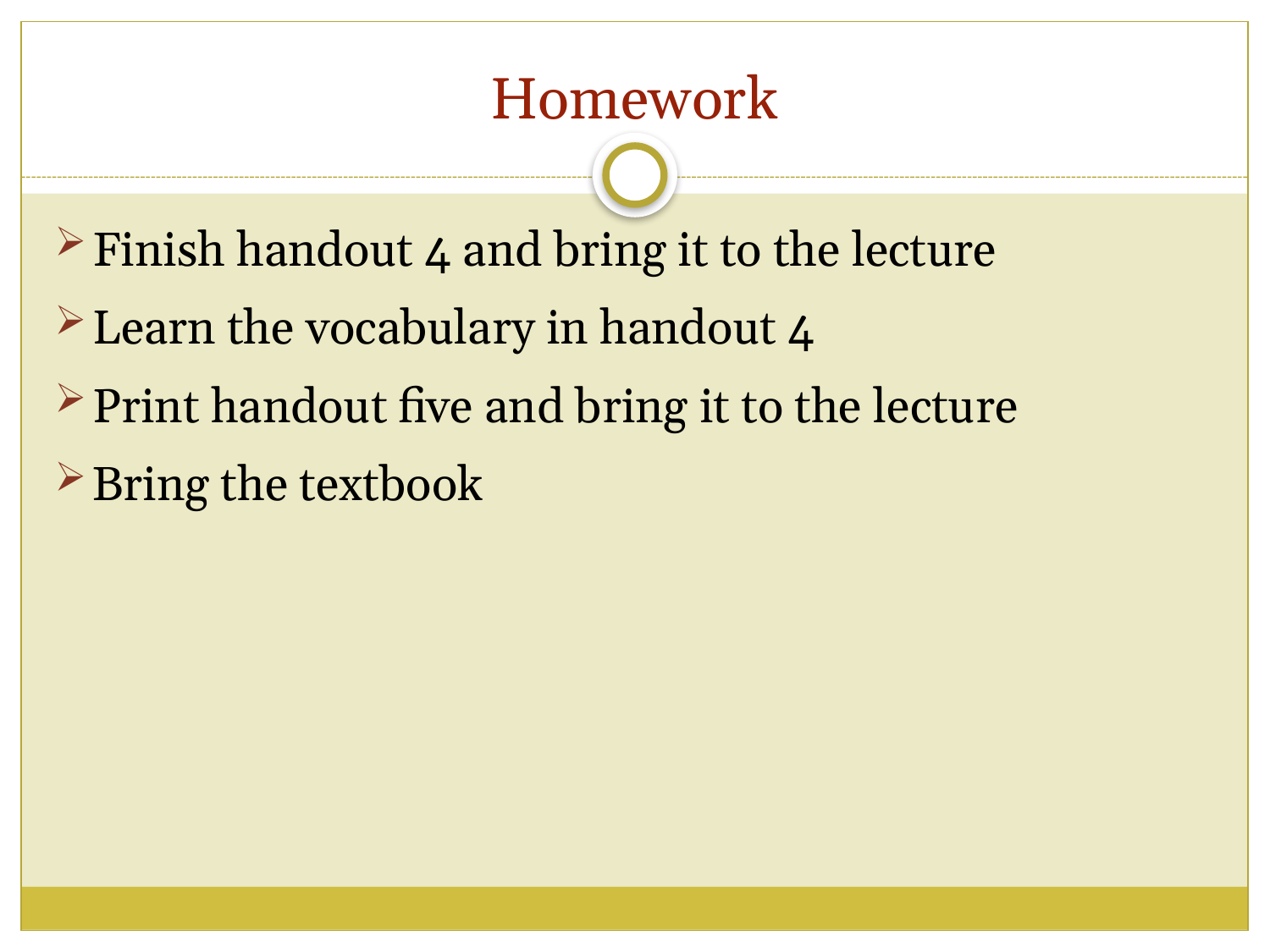

# Homework
Finish handout 4 and bring it to the lecture
Learn the vocabulary in handout 4
Print handout five and bring it to the lecture
Bring the textbook